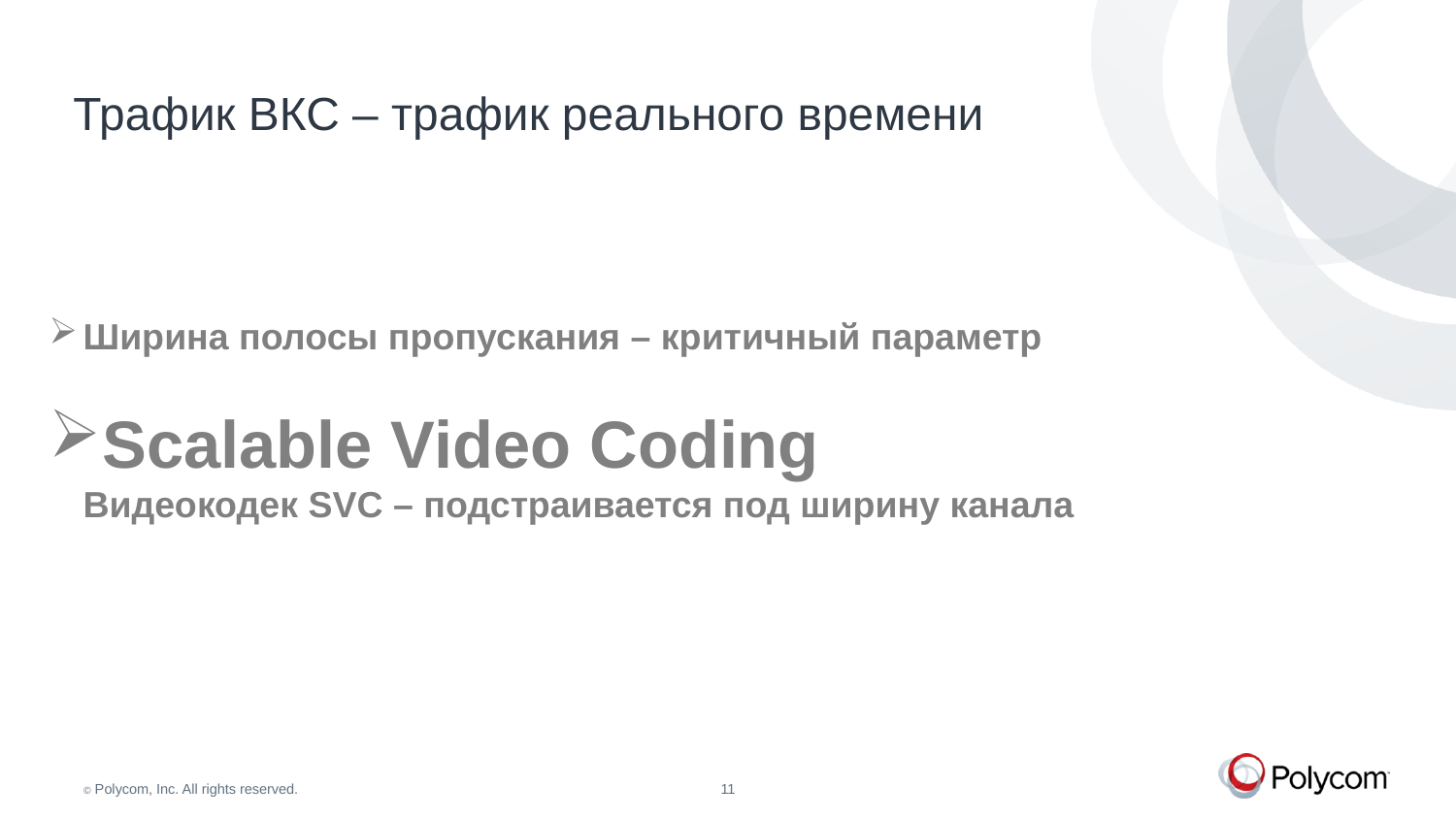

# Трафик ВКС – трафик реального времени
Ширина полосы пропускания – критичный параметр

Scalable Video Coding
Видеокодек SVC – подстраивается под ширину канала